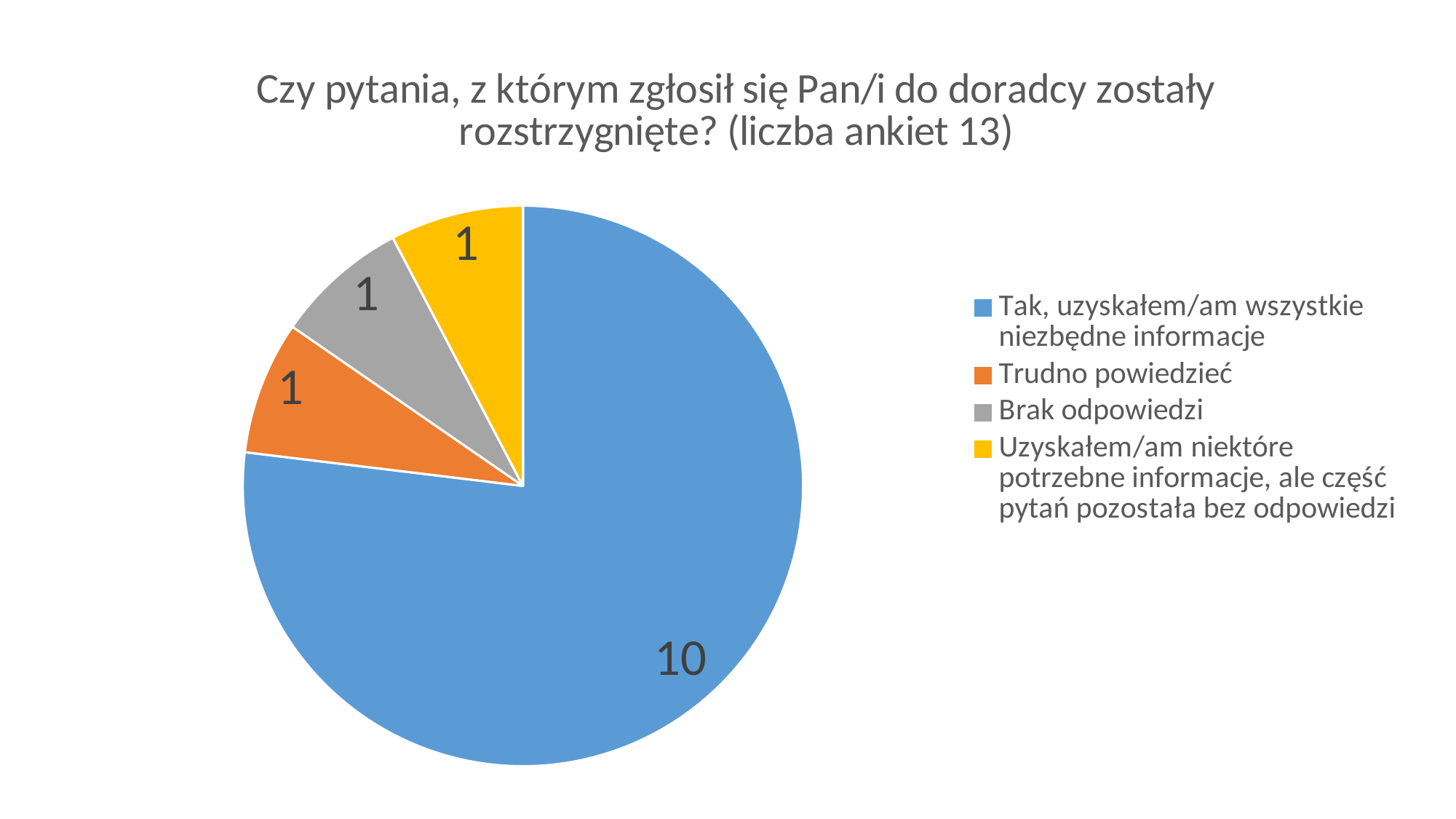

### Chart: Czy pytania, z którym zgłosił się Pan/i do doradcy zostały rozstrzygnięte? (liczba ankiet 13)

| Category | Kolumna1 |
|---|---|
| Tak, uzyskałem/am wszystkie niezbędne informacje | 10.0 |
| Trudno powiedzieć | 1.0 |
| Brak odpowiedzi | 1.0 |
| Uzyskałem/am niektóre potrzebne informacje, ale część pytań pozostała bez odpowiedzi | 1.0 |